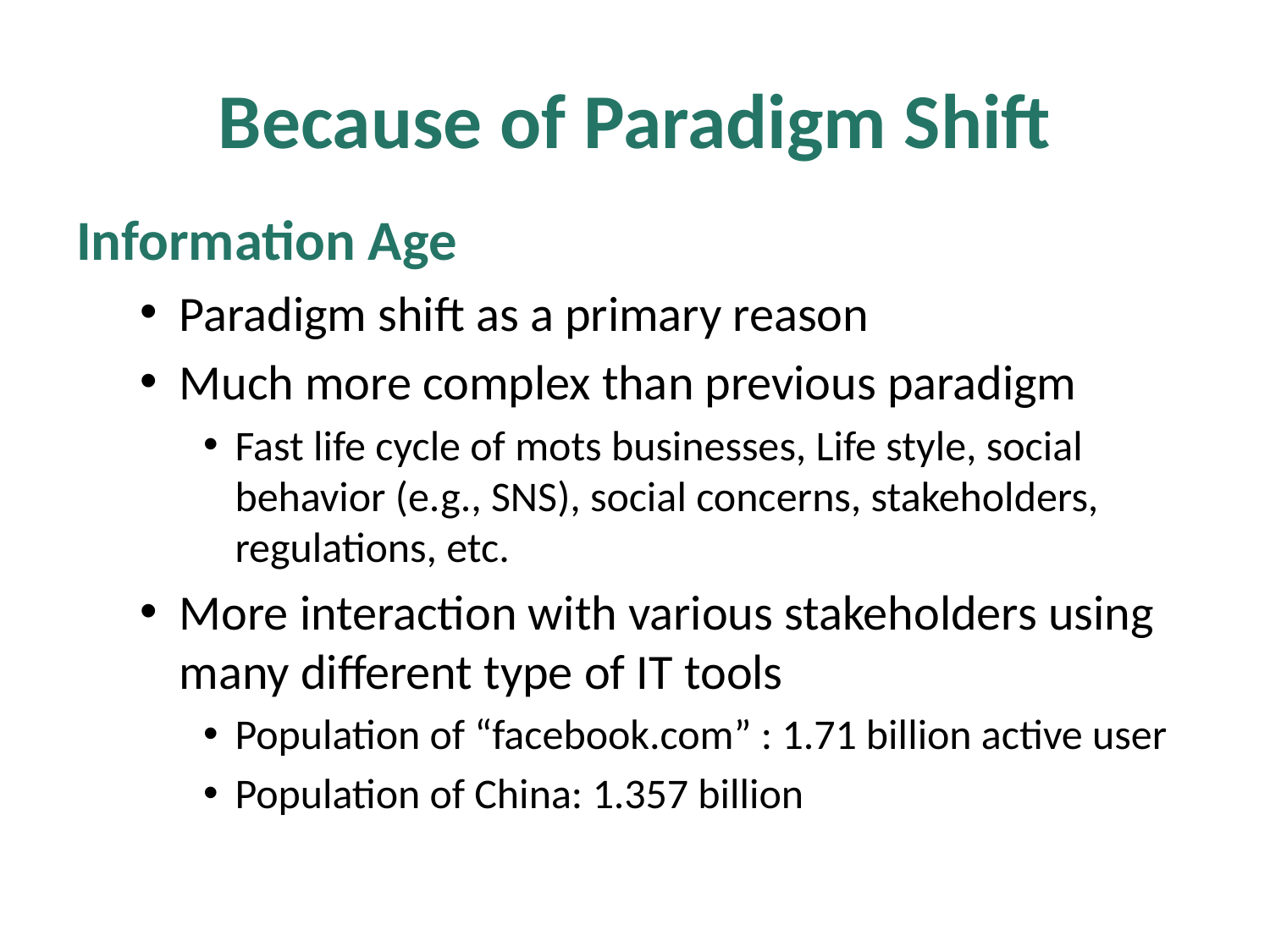

# Because of Paradigm Shift
Information Age
Paradigm shift as a primary reason
Much more complex than previous paradigm
Fast life cycle of mots businesses, Life style, social behavior (e.g., SNS), social concerns, stakeholders, regulations, etc.
More interaction with various stakeholders using many different type of IT tools
Population of “facebook.com” : 1.71 billion active user
Population of China: 1.357 billion